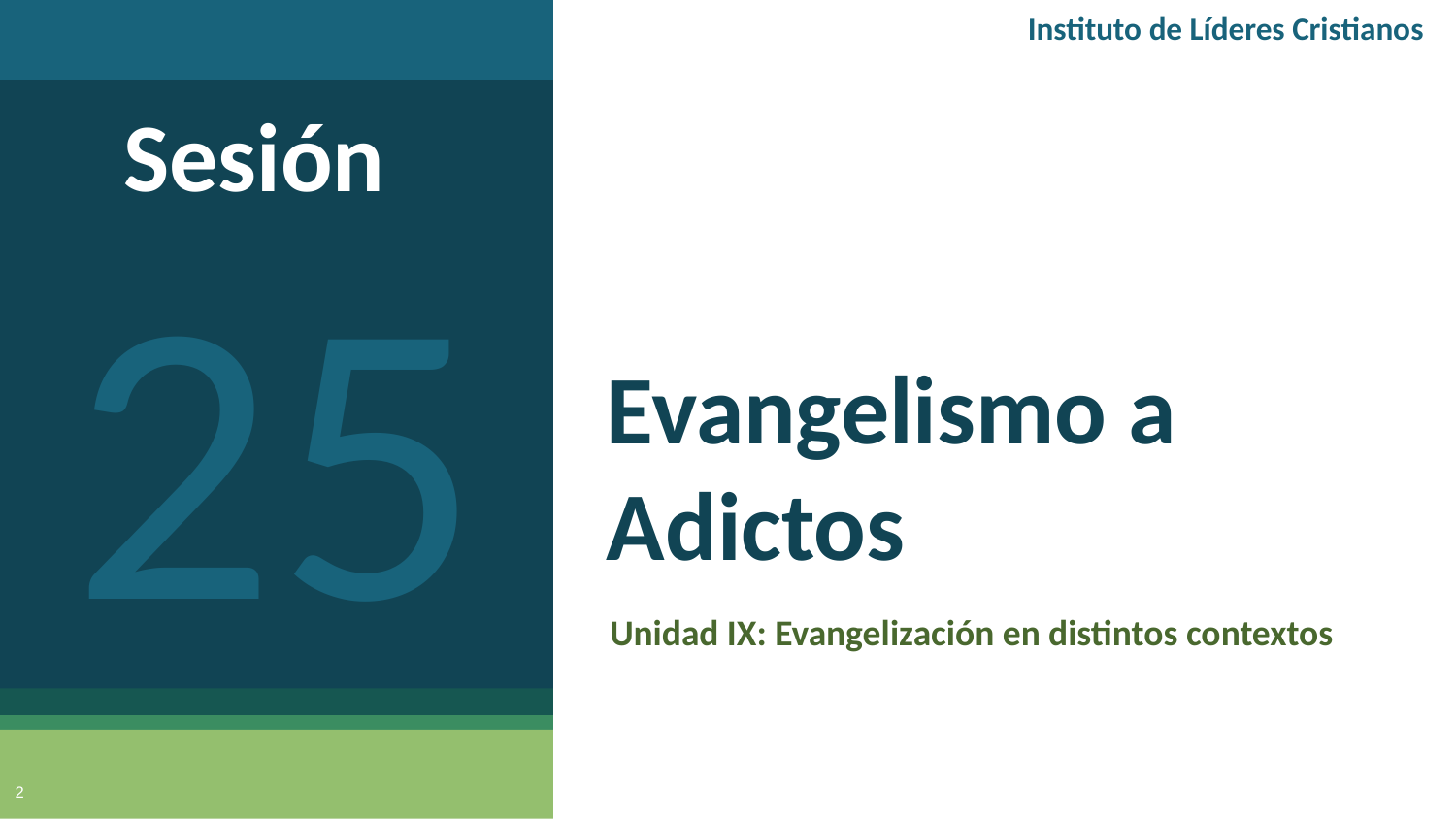

Instituto de Líderes Cristianos

Sesión
25
# Evangelismo a Adictos
Unidad IX: Evangelización en distintos contextos
2